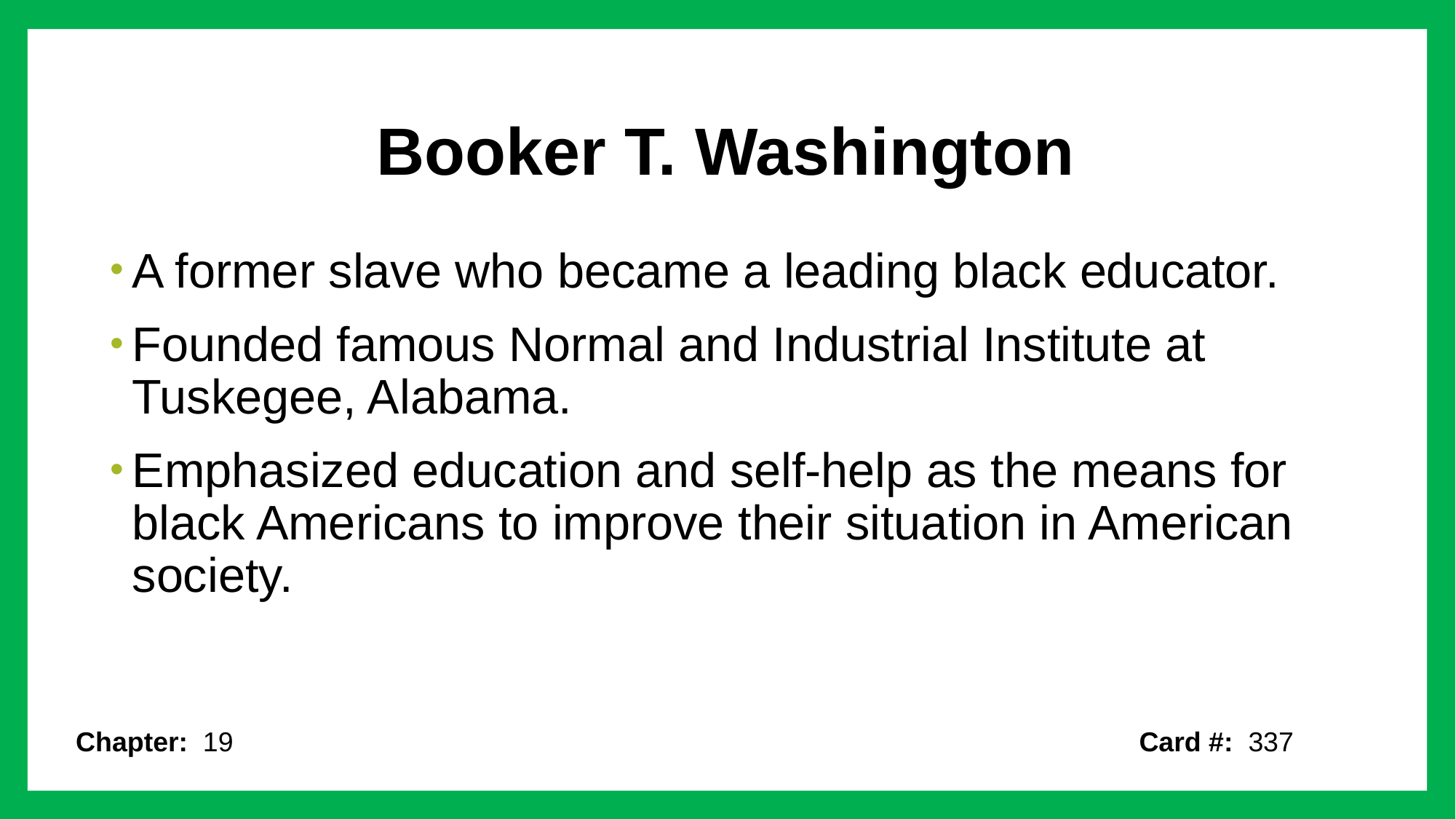

# Booker T. Washington
A former slave who became a leading black educator.
Founded famous Normal and Industrial Institute at Tuskegee, Alabama.
Emphasized education and self-help as the means for black Americans to improve their situation in American society.
Card #:  337
Chapter:  19